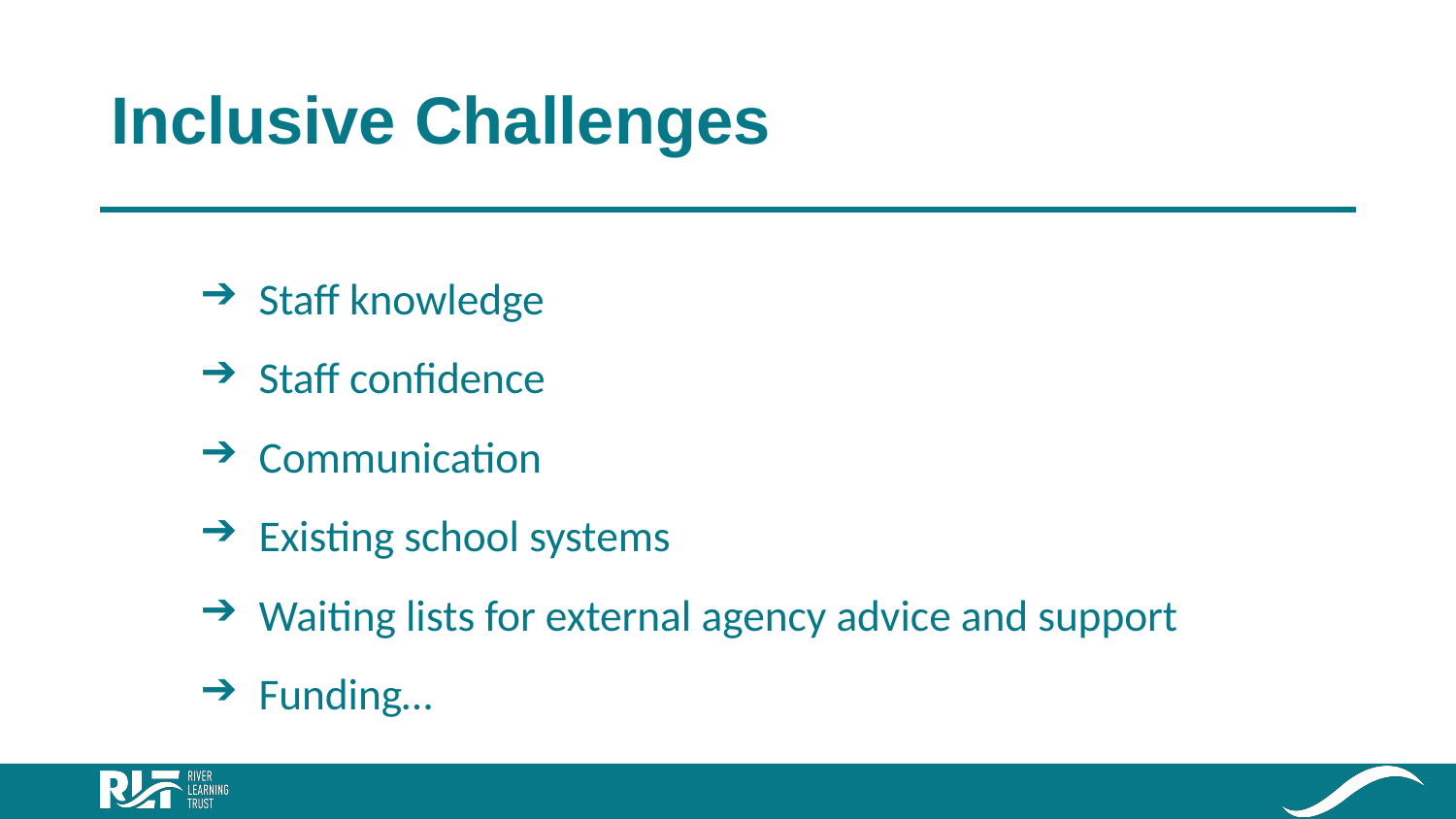

# Inclusive Challenges
Staff knowledge
Staff confidence
Communication
Existing school systems
Waiting lists for external agency advice and support
Funding…